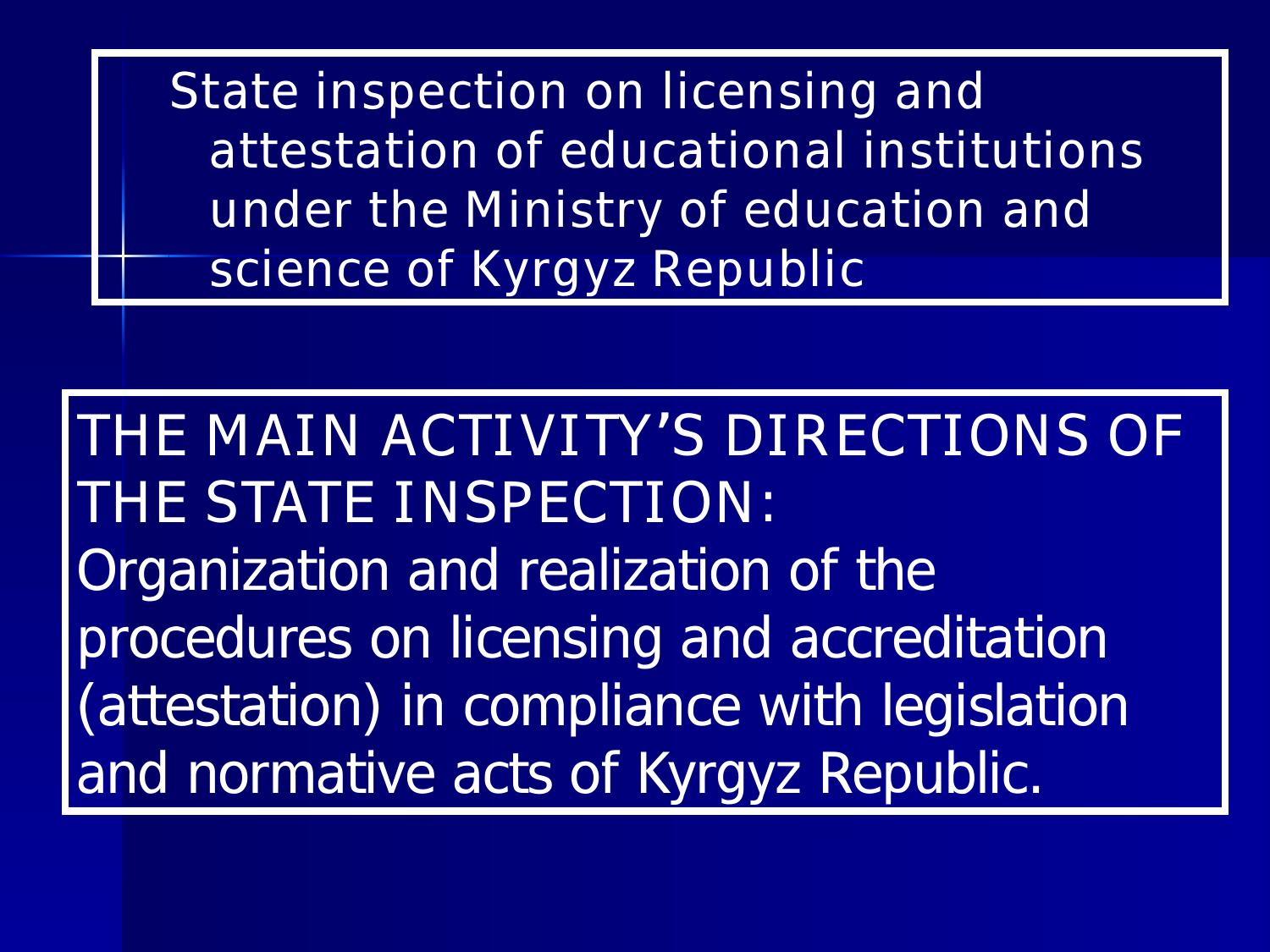

State inspection on licensing and attestation of educational institutions under the Ministry of education and science of Kyrgyz Republic
The main activity’s directions of the State inspection:
Organization and realization of the procedures on licensing and accreditation (attestation) in compliance with legislation and normative acts of Kyrgyz Republic.